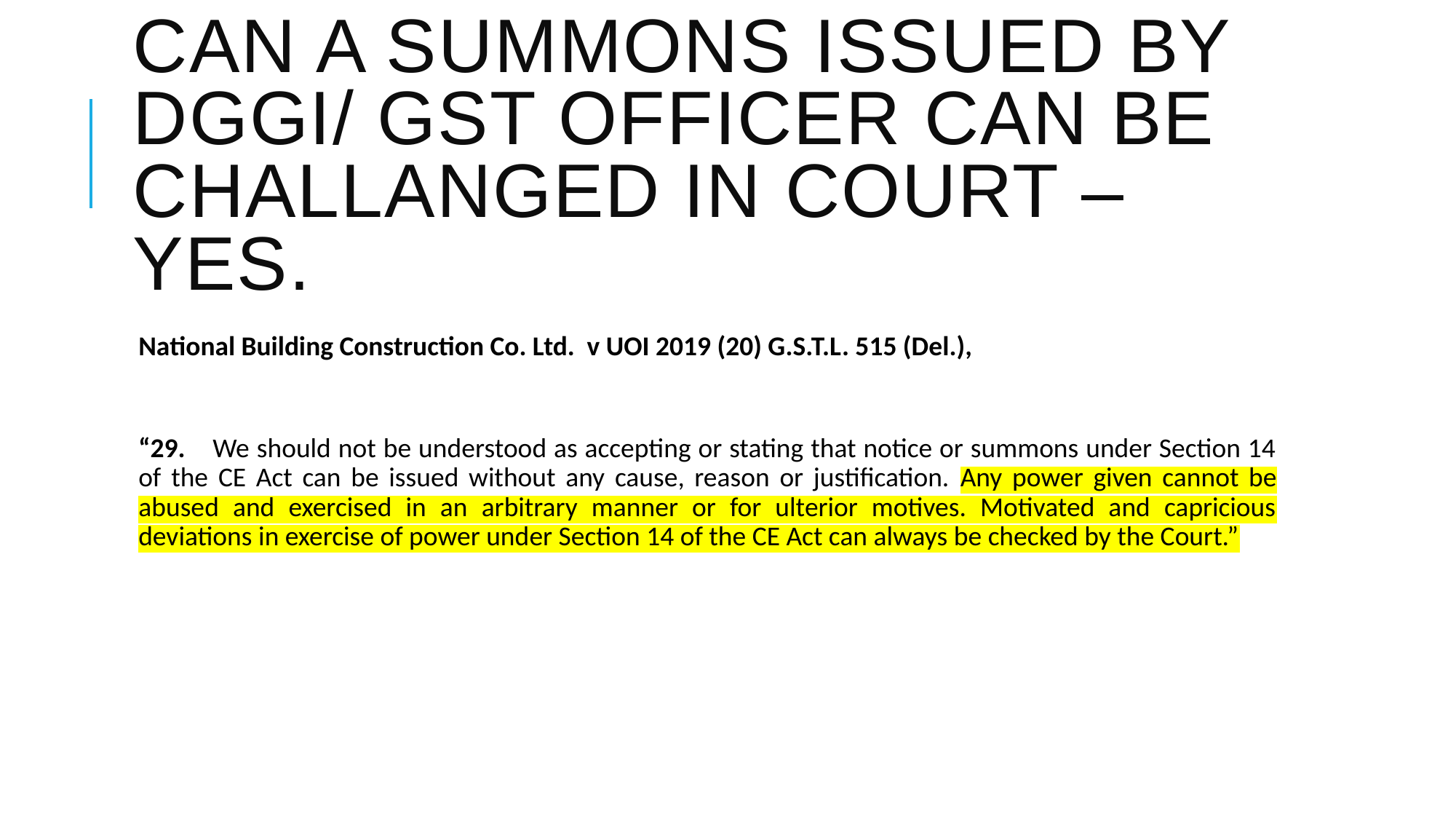

# Can a summons issued by DGGI/ GST OFFICER CAN BE CHALLANGED IN COURT – YES.

National Building Construction Co. Ltd.  v UOI 2019 (20) G.S.T.L. 515 (Del.),

“29. We should not be understood as accepting or stating that notice or summons under Section 14 of the CE Act can be issued without any cause, reason or justification. Any power given cannot be abused and exercised in an arbitrary manner or for ulterior motives. Motivated and capricious deviations in exercise of power under Section 14 of the CE Act can always be checked by the Court.”